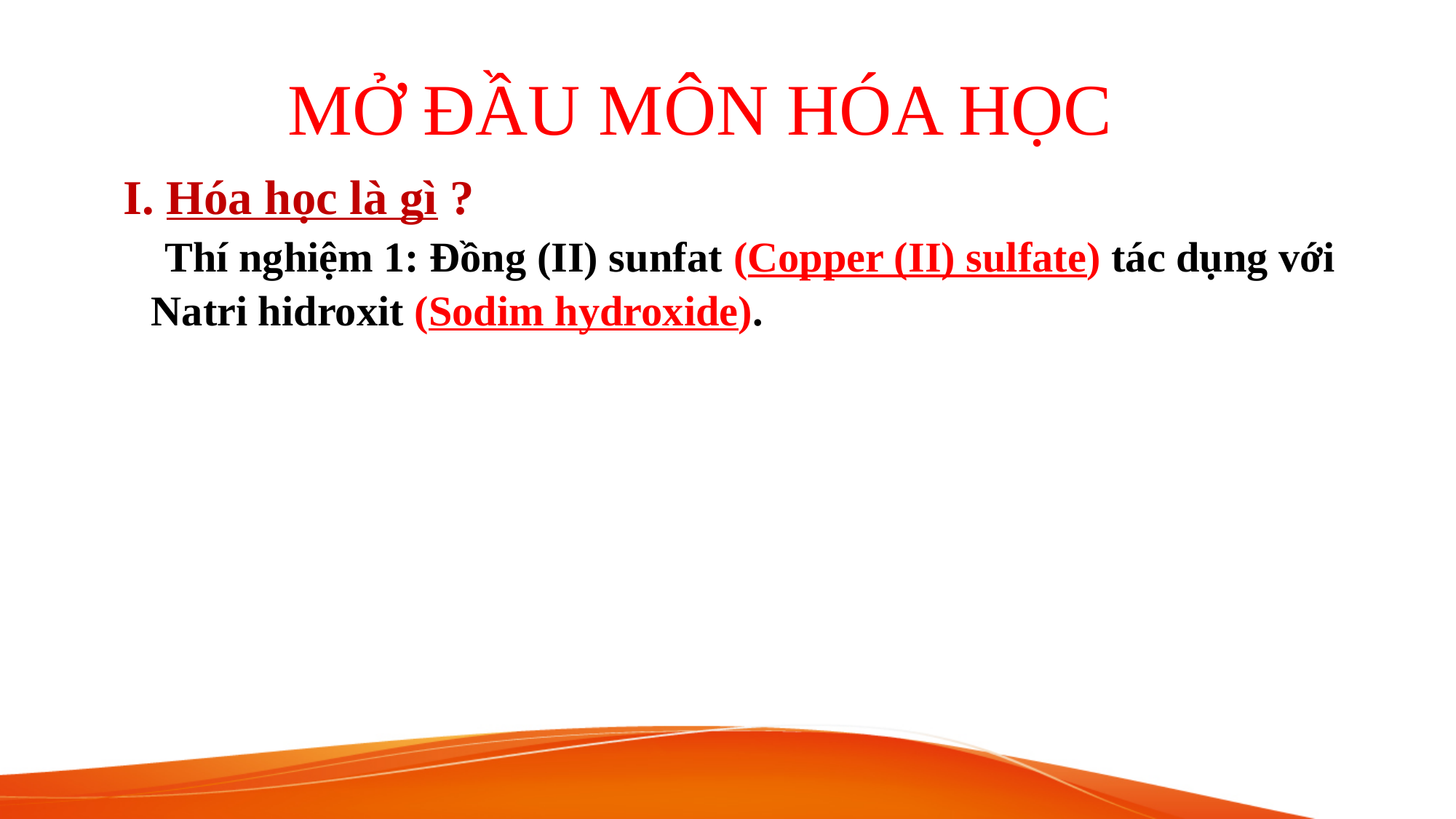

MỞ ĐẦU MÔN HÓA HỌC
 I. Hóa học là gì ?
 Thí nghiệm 1: Đồng (II) sunfat (Copper (II) sulfate) tác dụng với Natri hidroxit (Sodim hydroxide).